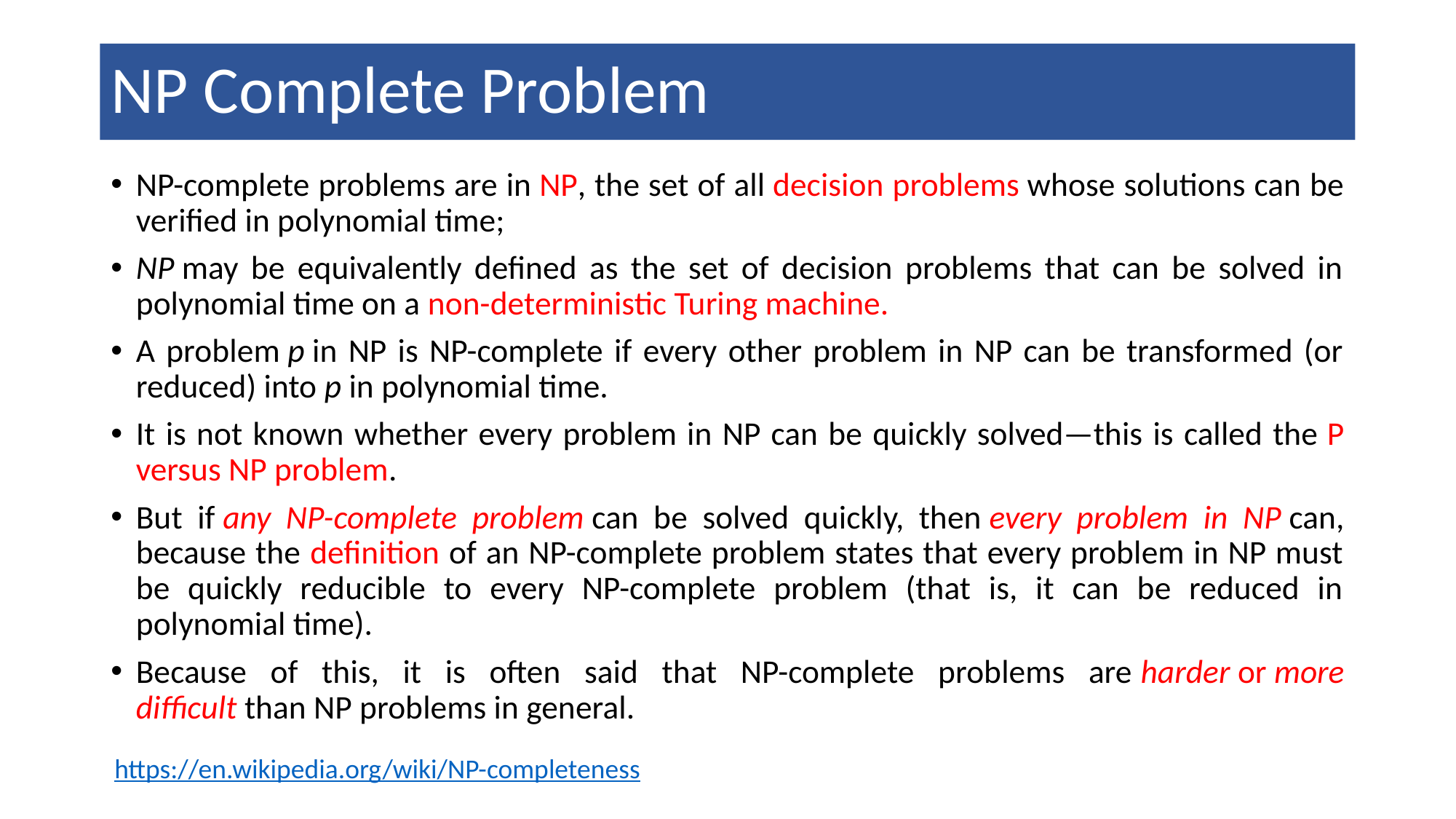

# NP Complete Problem
NP-complete problems are in NP, the set of all decision problems whose solutions can be verified in polynomial time;
NP may be equivalently defined as the set of decision problems that can be solved in polynomial time on a non-deterministic Turing machine.
A problem p in NP is NP-complete if every other problem in NP can be transformed (or reduced) into p in polynomial time.
It is not known whether every problem in NP can be quickly solved—this is called the P versus NP problem.
But if any NP-complete problem can be solved quickly, then every problem in NP can, because the definition of an NP-complete problem states that every problem in NP must be quickly reducible to every NP-complete problem (that is, it can be reduced in polynomial time).
Because of this, it is often said that NP-complete problems are harder or more difficult than NP problems in general.

https://en.wikipedia.org/wiki/NP-completeness